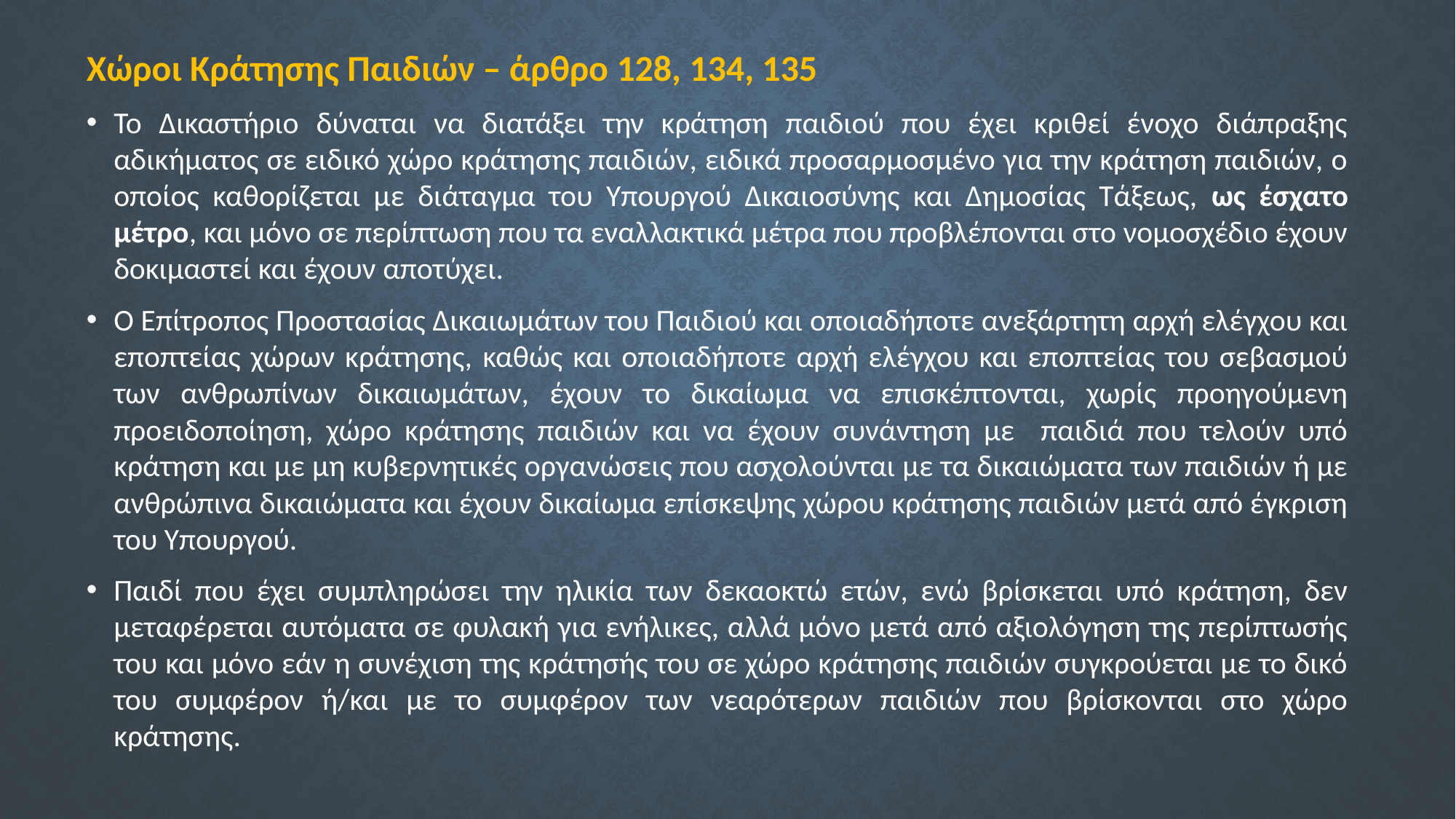

Χώροι Κράτησης Παιδιών – άρθρο 128, 134, 135
Το Δικαστήριο δύναται να διατάξει την κράτηση παιδιού που έχει κριθεί ένοχο διάπραξης αδικήματος σε ειδικό χώρο κράτησης παιδιών, ειδικά προσαρμοσμένο για την κράτηση παιδιών, ο οποίος καθορίζεται με διάταγμα του Υπουργού Δικαιοσύνης και Δημοσίας Τάξεως, ως έσχατο μέτρο, και μόνο σε περίπτωση που τα εναλλακτικά μέτρα που προβλέπονται στο νομοσχέδιο έχουν δοκιμαστεί και έχουν αποτύχει.
Ο Επίτροπος Προστασίας Δικαιωμάτων του Παιδιού και οποιαδήποτε ανεξάρτητη αρχή ελέγχου και εποπτείας χώρων κράτησης, καθώς και οποιαδήποτε αρχή ελέγχου και εποπτείας του σεβασμού των ανθρωπίνων δικαιωμάτων, έχουν το δικαίωμα να επισκέπτονται, χωρίς προηγούμενη προειδοποίηση, χώρο κράτησης παιδιών και να έχουν συνάντηση με  παιδιά που τελούν υπό κράτηση και με μη κυβερνητικές οργανώσεις που ασχολούνται με τα δικαιώματα των παιδιών ή με ανθρώπινα δικαιώματα και έχουν δικαίωμα επίσκεψης χώρου κράτησης παιδιών μετά από έγκριση του Υπουργού.
Παιδί που έχει συμπληρώσει την ηλικία των δεκαοκτώ ετών, ενώ βρίσκεται υπό κράτηση, δεν μεταφέρεται αυτόματα σε φυλακή για ενήλικες, αλλά μόνο μετά από αξιολόγηση της περίπτωσής του και μόνο εάν η συνέχιση της κράτησής του σε χώρο κράτησης παιδιών συγκρούεται με το δικό του συμφέρον ή/και με το συμφέρον των νεαρότερων παιδιών που βρίσκονται στο χώρο κράτησης.